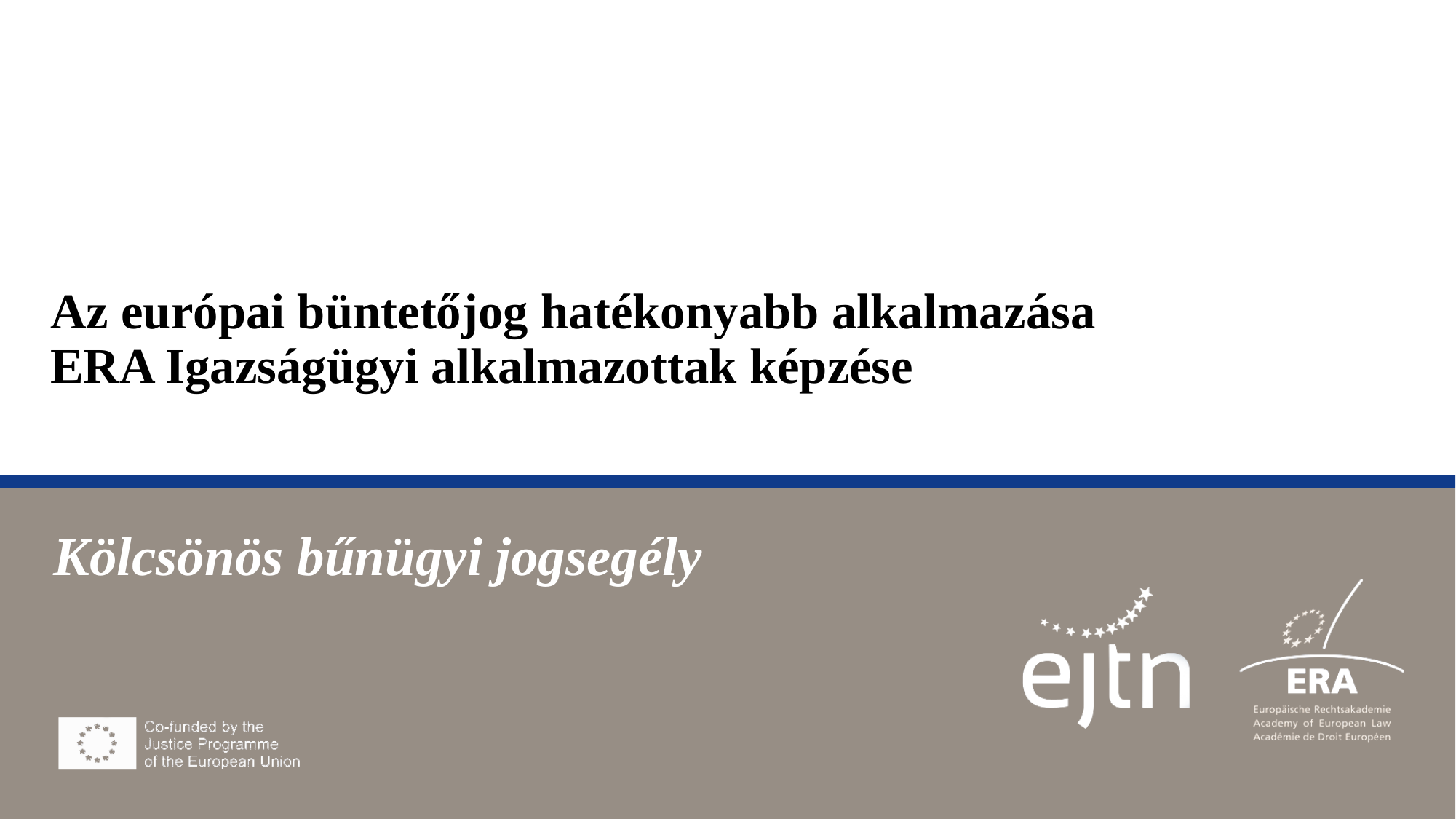

# Az európai büntetőjog hatékonyabb alkalmazása ERA Igazságügyi alkalmazottak képzése
Kölcsönös bűnügyi jogsegély